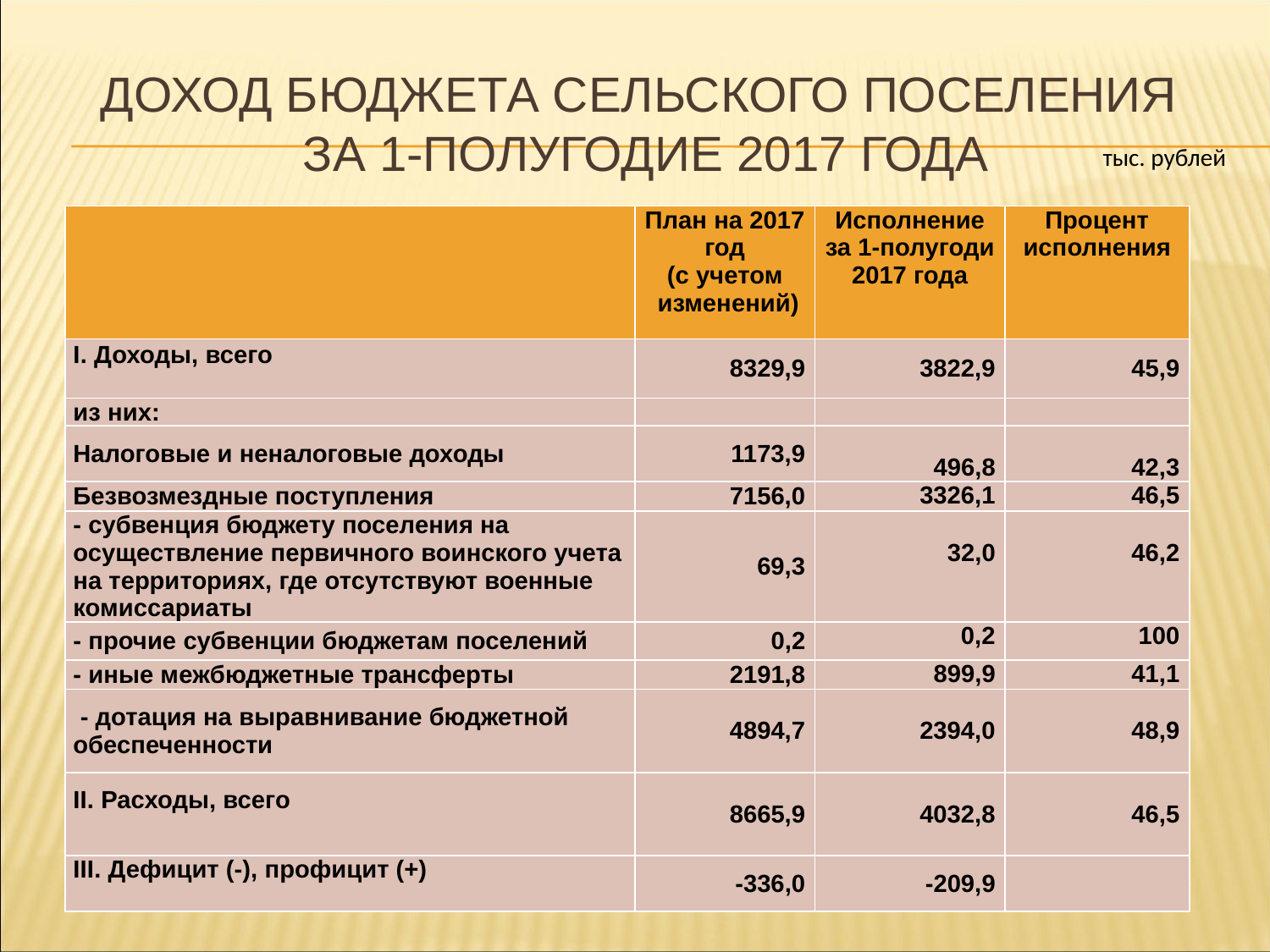

# Доход бюджета сельского поселения за 1-полугодие 2017 года
                                                             тыс. рублей
|  | План на 2017 год (с учетом изменений) | Исполнение за 1-полугоди 2017 года | Процент исполнения |
| --- | --- | --- | --- |
| I. Доходы, всего | 8329,9 | 3822,9 | 45,9 |
| из них: |  |  |  |
| Налоговые и неналоговые доходы | 1173,9 | 496,8 | 42,3 |
| Безвозмездные поступления | 7156,0 | 3326,1 | 46,5 |
| - субвенция бюджету поселения на осуществление первичного воинского учета на территориях, где отсутствуют военные комиссариаты | 69,3 | 32,0 | 46,2 |
| - прочие субвенции бюджетам поселений | 0,2 | 0,2 | 100 |
| - иные межбюджетные трансферты | 2191,8 | 899,9 | 41,1 |
| - дотация на выравнивание бюджетной обеспеченности | 4894,7 | 2394,0 | 48,9 |
| II. Расходы, всего | 8665,9 | 4032,8 | 46,5 |
| III. Дефицит (-), профицит (+) | -336,0 | -209,9 |  |